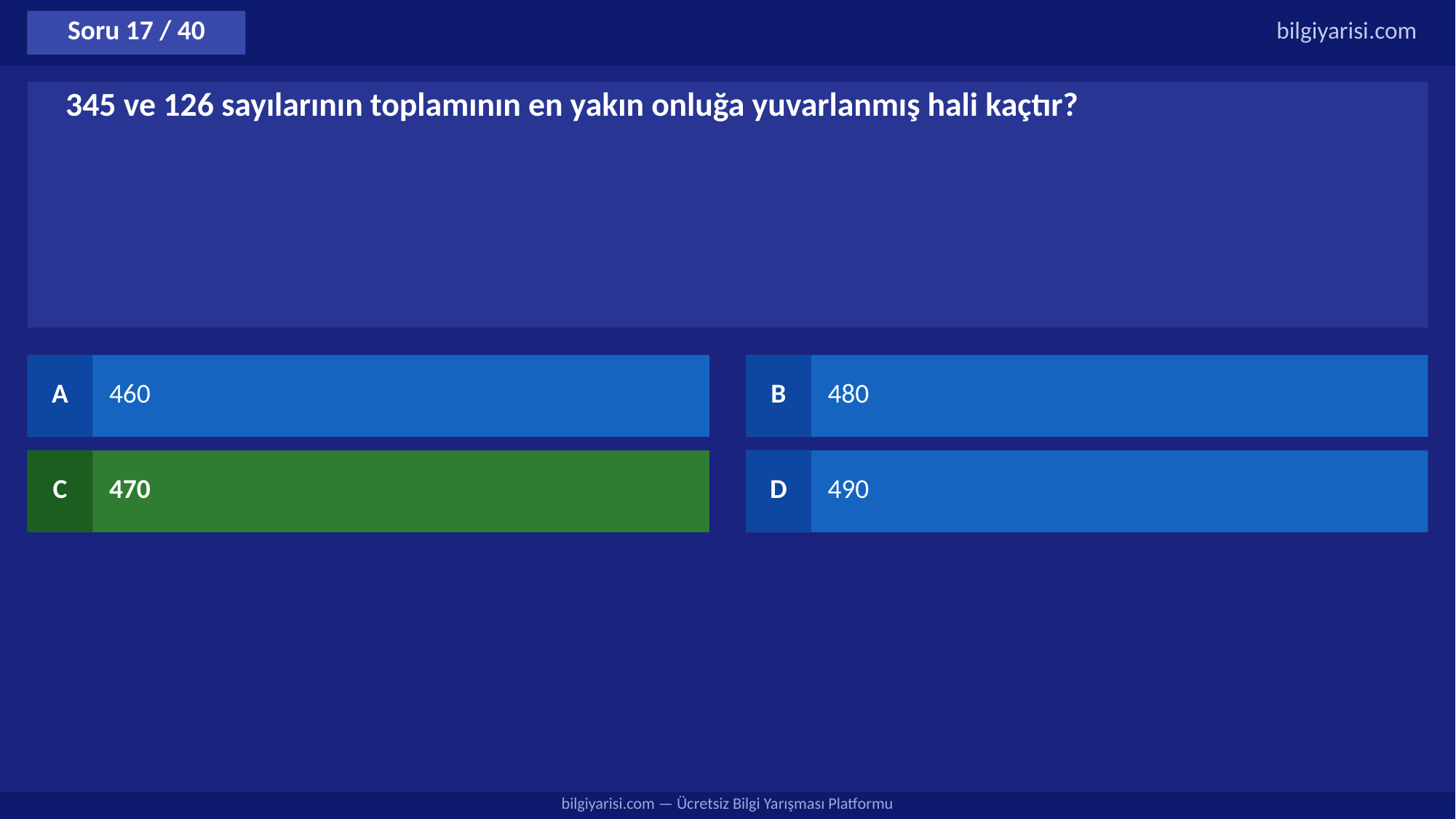

Soru 17 / 40
bilgiyarisi.com

345 ve 126 sayılarının toplamının en yakın onluğa yuvarlanmış hali kaçtır?

A
460

B
480

C
470

D
490
bilgiyarisi.com — Ücretsiz Bilgi Yarışması Platformu